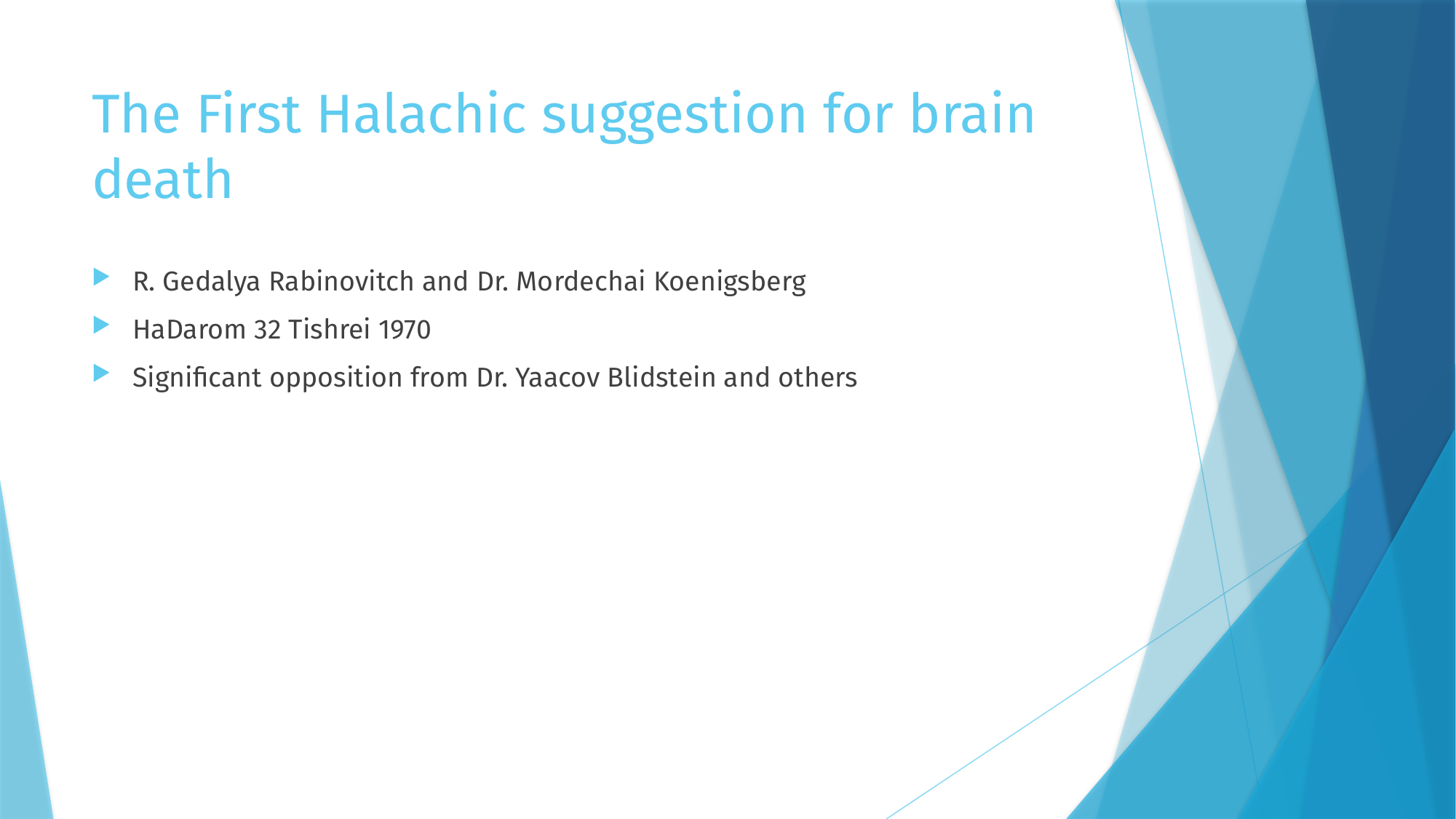

# The First Halachic suggestion for brain death
R. Gedalya Rabinovitch and Dr. Mordechai Koenigsberg
HaDarom 32 Tishrei 1970
Significant opposition from Dr. Yaacov Blidstein and others